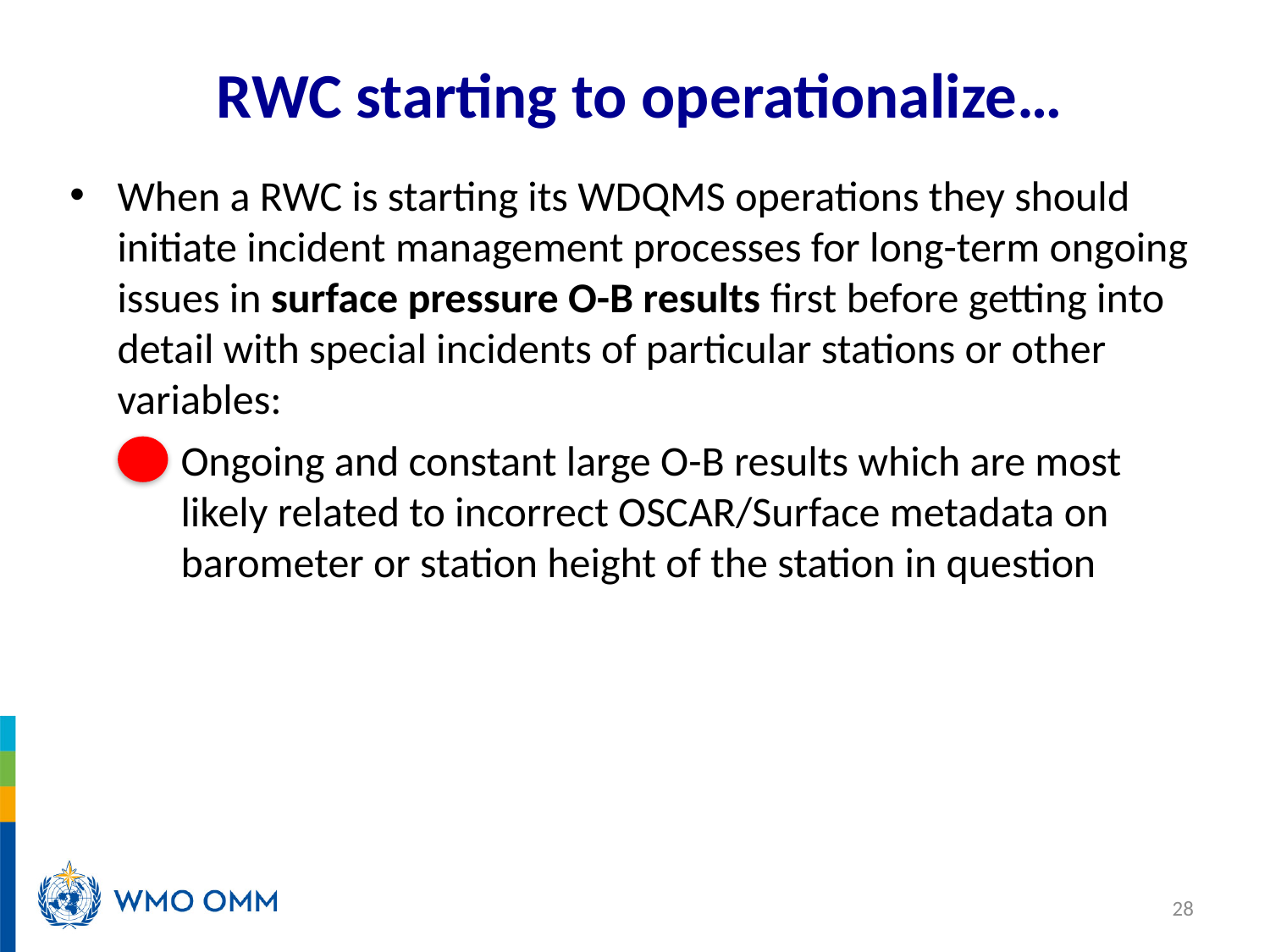

# RWC starting to operationalize…
When a RWC is starting its WDQMS operations they should initiate incident management processes for long-term ongoing issues in surface pressure O-B results first before getting into detail with special incidents of particular stations or other variables:
Ongoing and constant large O-B results which are most
likely related to incorrect OSCAR/Surface metadata on barometer or station height of the station in question

28